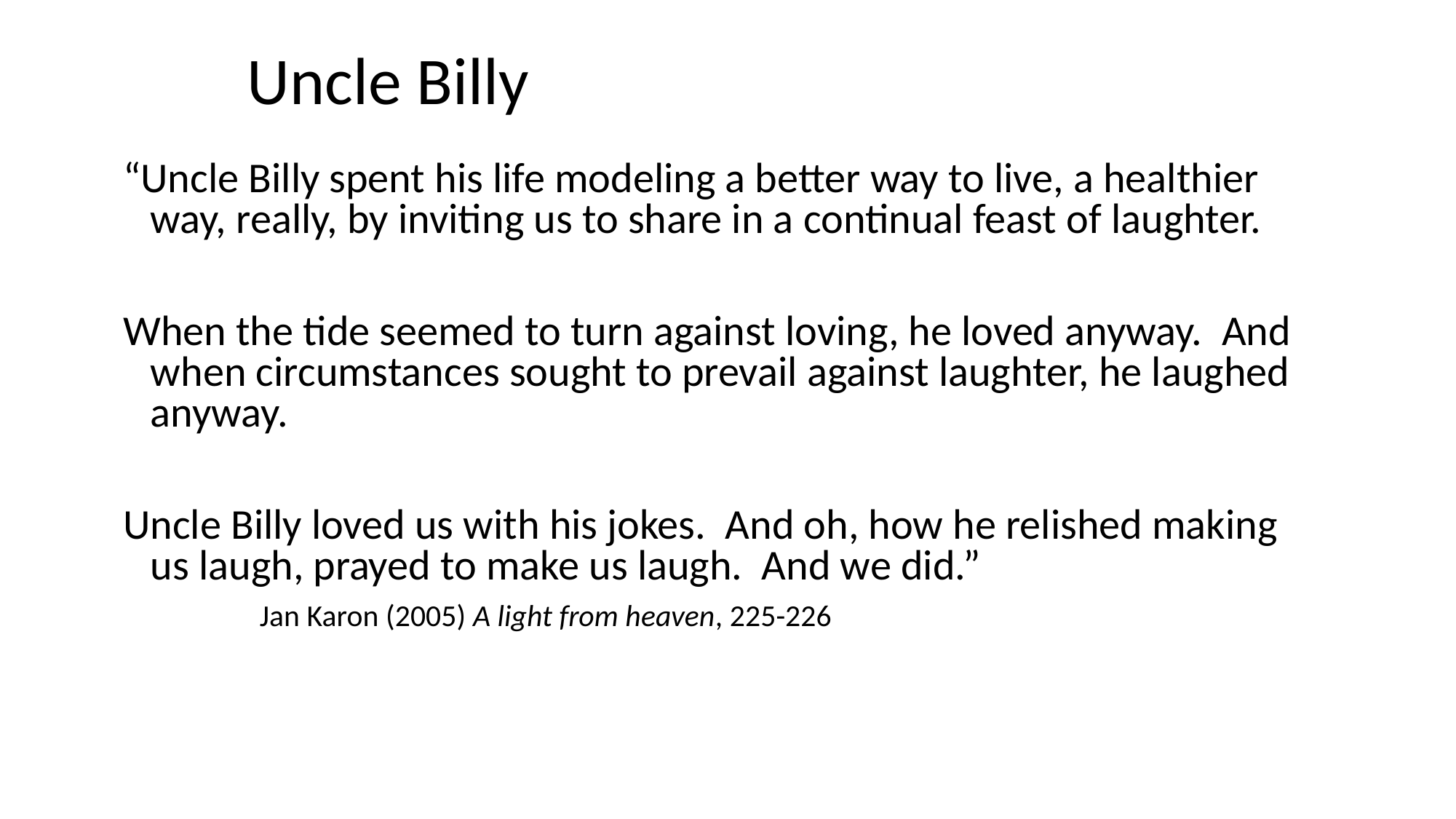

# Uncle Billy
“Uncle Billy spent his life modeling a better way to live, a healthier way, really, by inviting us to share in a continual feast of laughter.

When the tide seemed to turn against loving, he loved anyway.  And when circumstances sought to prevail against laughter, he laughed anyway.

Uncle Billy loved us with his jokes.  And oh, how he relished making us laugh, prayed to make us laugh.  And we did.”
		Jan Karon (2005) A light from heaven, 225-226